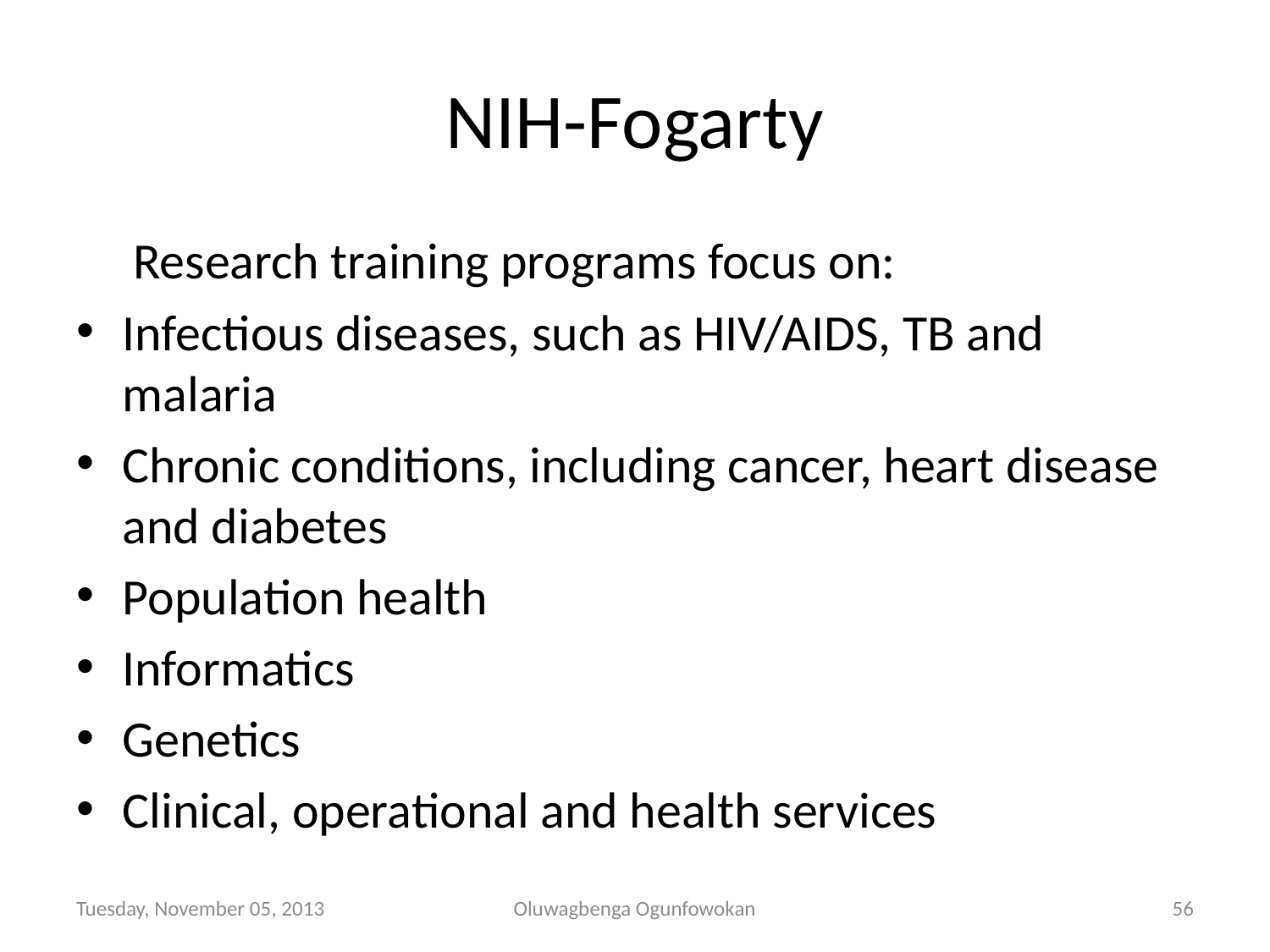

# NIH-Fogarty
     Research training programs focus on:
Infectious diseases, such as HIV/AIDS, TB and malaria
Chronic conditions, including cancer, heart disease and diabetes
Population health
Informatics
Genetics
Clinical, operational and health services

Tuesday, November 05, 2013
Oluwagbenga Ogunfowokan
56